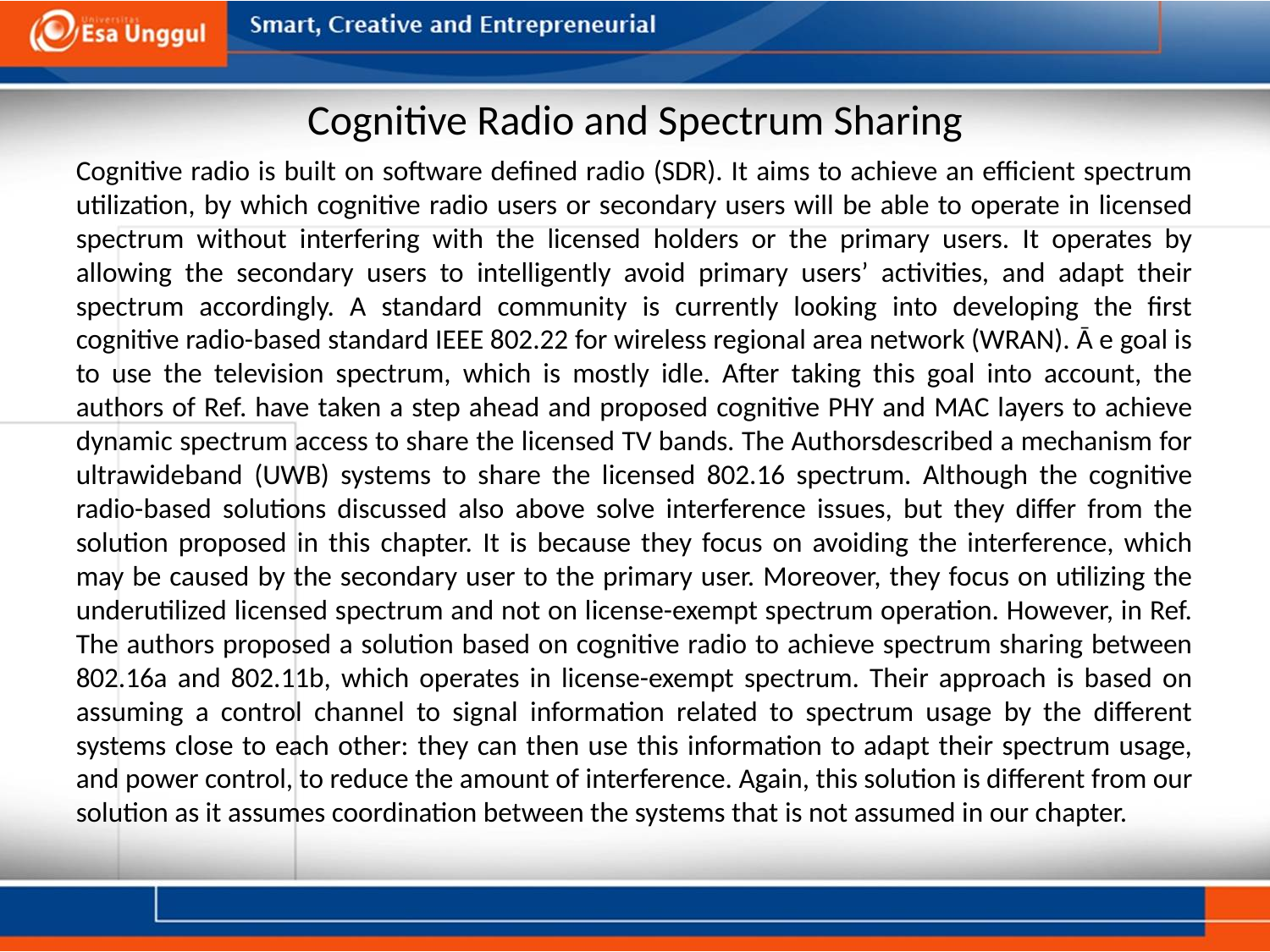

# Cognitive Radio and Spectrum Sharing
Cognitive radio is built on software defined radio (SDR). It aims to achieve an efficient spectrum utilization, by which cognitive radio users or secondary users will be able to operate in licensed spectrum without interfering with the licensed holders or the primary users. It operates by allowing the secondary users to intelligently avoid primary users’ activities, and adapt their spectrum accordingly. A standard community is currently looking into developing the first cognitive radio-based standard IEEE 802.22 for wireless regional area network (WRAN). Ā e goal is to use the television spectrum, which is mostly idle. After taking this goal into account, the authors of Ref. have taken a step ahead and proposed cognitive PHY and MAC layers to achieve dynamic spectrum access to share the licensed TV bands. The Authorsdescribed a mechanism for ultrawideband (UWB) systems to share the licensed 802.16 spectrum. Although the cognitive radio-based solutions discussed also above solve interference issues, but they differ from the solution proposed in this chapter. It is because they focus on avoiding the interference, which may be caused by the secondary user to the primary user. Moreover, they focus on utilizing the underutilized licensed spectrum and not on license-exempt spectrum operation. However, in Ref. The authors proposed a solution based on cognitive radio to achieve spectrum sharing between 802.16a and 802.11b, which operates in license-exempt spectrum. Their approach is based on assuming a control channel to signal information related to spectrum usage by the different systems close to each other: they can then use this information to adapt their spectrum usage, and power control, to reduce the amount of interference. Again, this solution is different from our solution as it assumes coordination between the systems that is not assumed in our chapter.